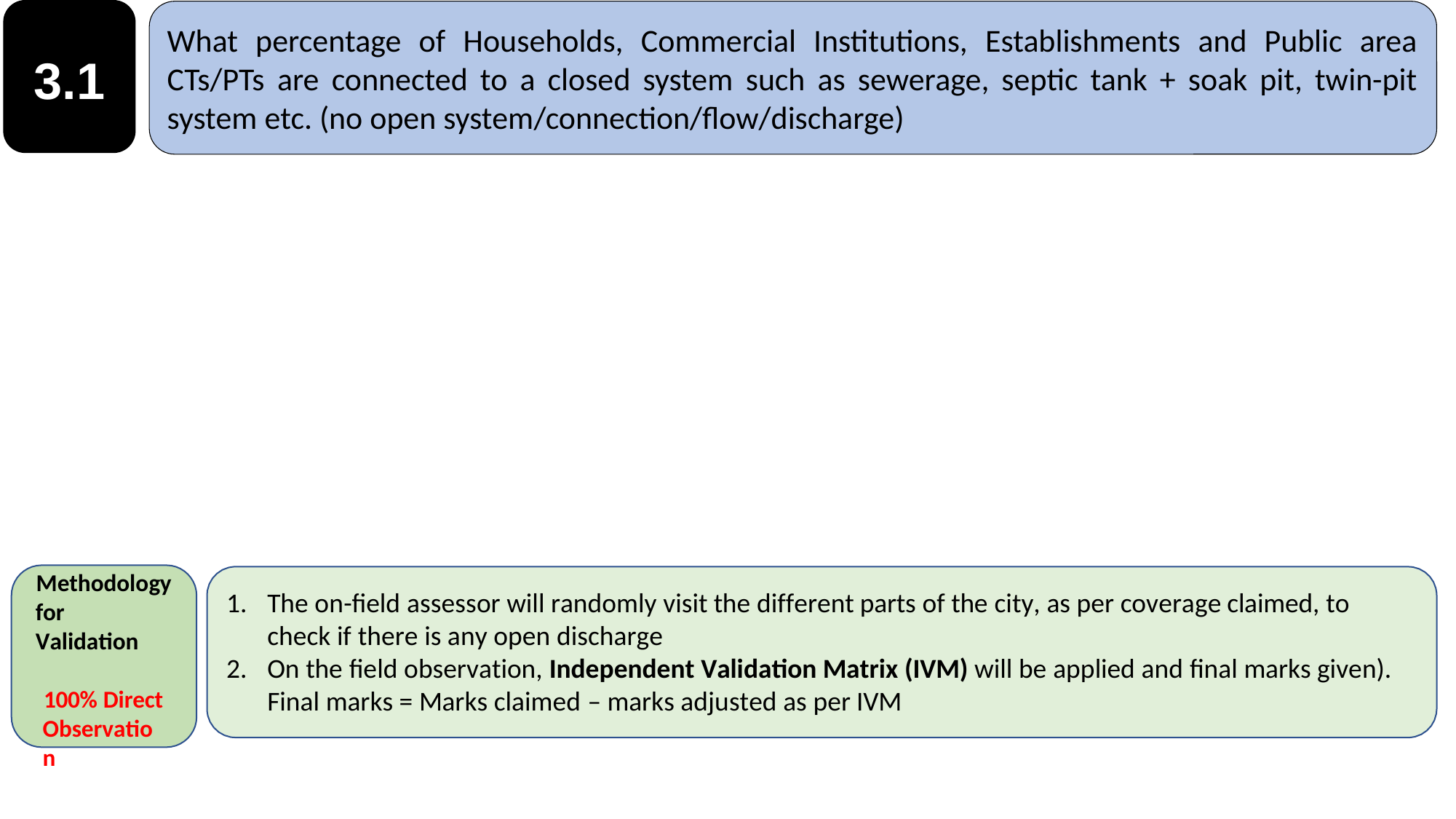

3.1
What percentage of Households, Commercial Institutions, Establishments and Public area CTs/PTs are connected to a closed system such as sewerage, septic tank + soak pit, twin-pit system etc. (no open system/connection/flow/discharge)

Methodology for Validation
The on-field assessor will randomly visit the different parts of the city, as per coverage claimed, to
check if there is any open discharge
On the field observation, Independent Validation Matrix (IVM) will be applied and final marks given).
Final marks = Marks claimed – marks adjusted as per IVM
100% Direct Observation